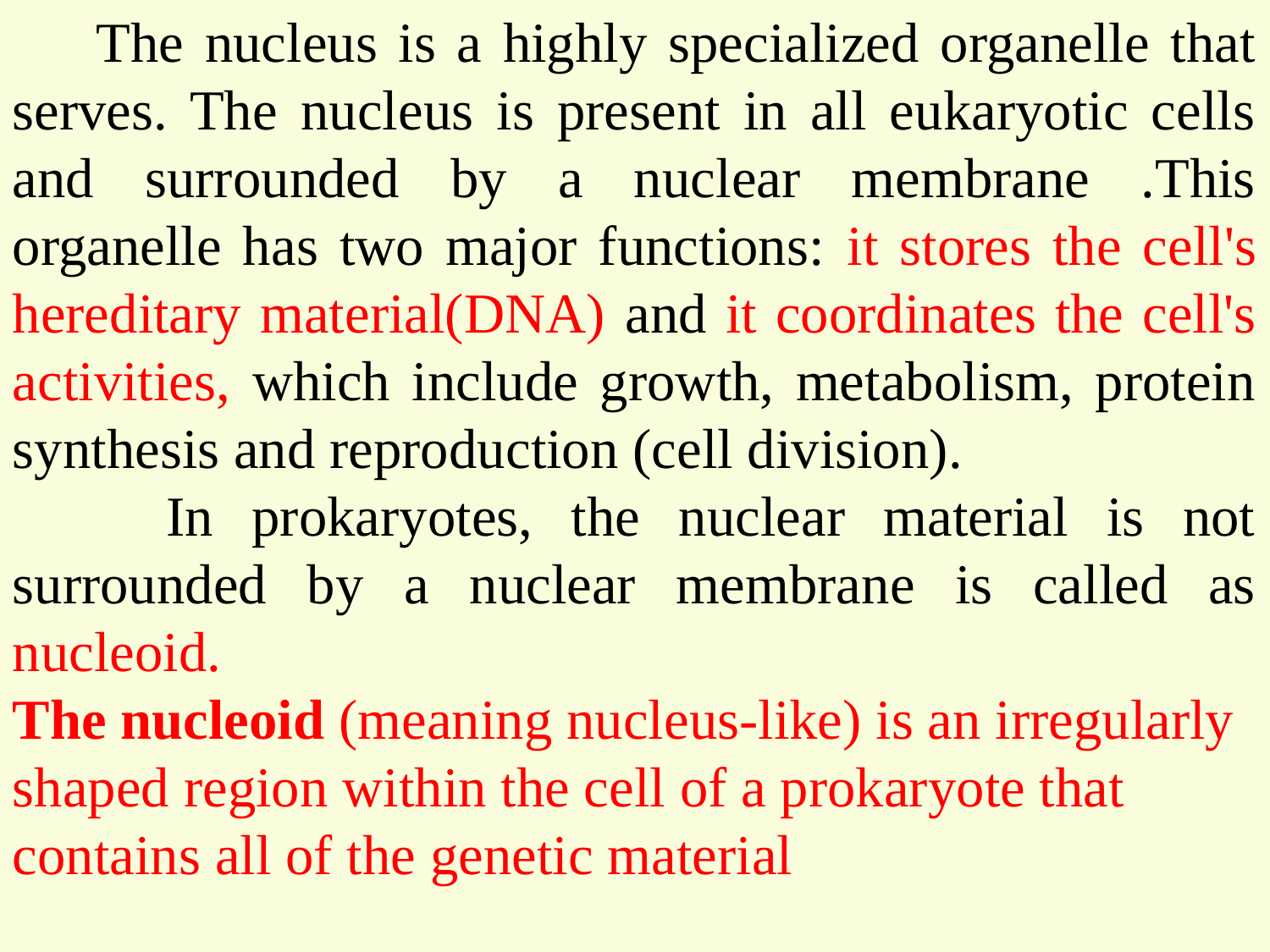

The nucleus is a highly specialized organelle that serves. The nucleus is present in all eukaryotic cells and surrounded by a nuclear membrane .This organelle has two major functions: it stores the cell's hereditary material(DNA) and it coordinates the cell's activities, which include growth, metabolism, protein synthesis and reproduction (cell division).
    In prokaryotes, the nuclear material is not surrounded by a nuclear membrane is called as nucleoid.
The nucleoid (meaning nucleus-like) is an irregularly shaped region within the cell of a prokaryote that contains all of the genetic material